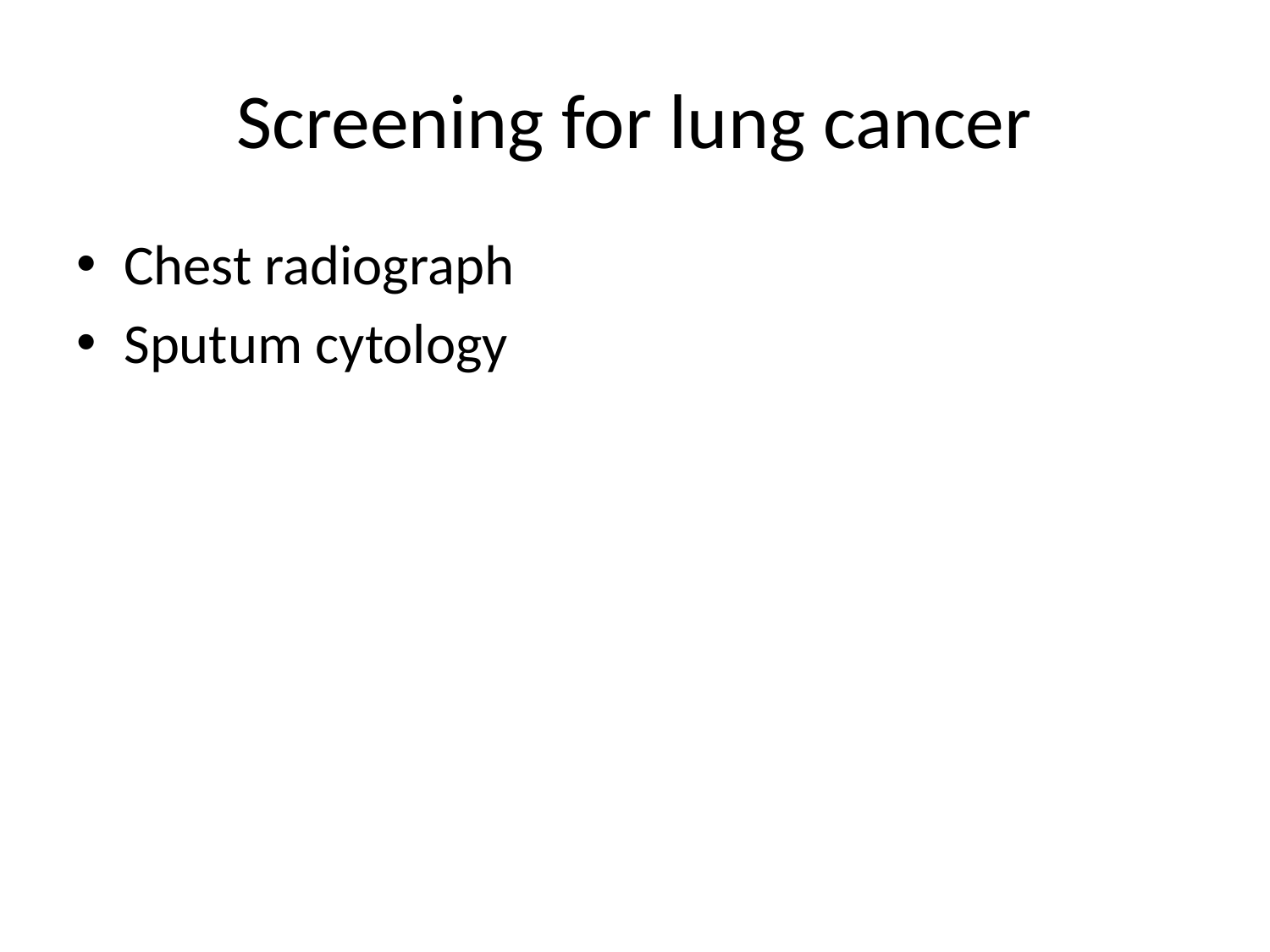

# Screening for lung cancer
Chest radiograph
Sputum cytology